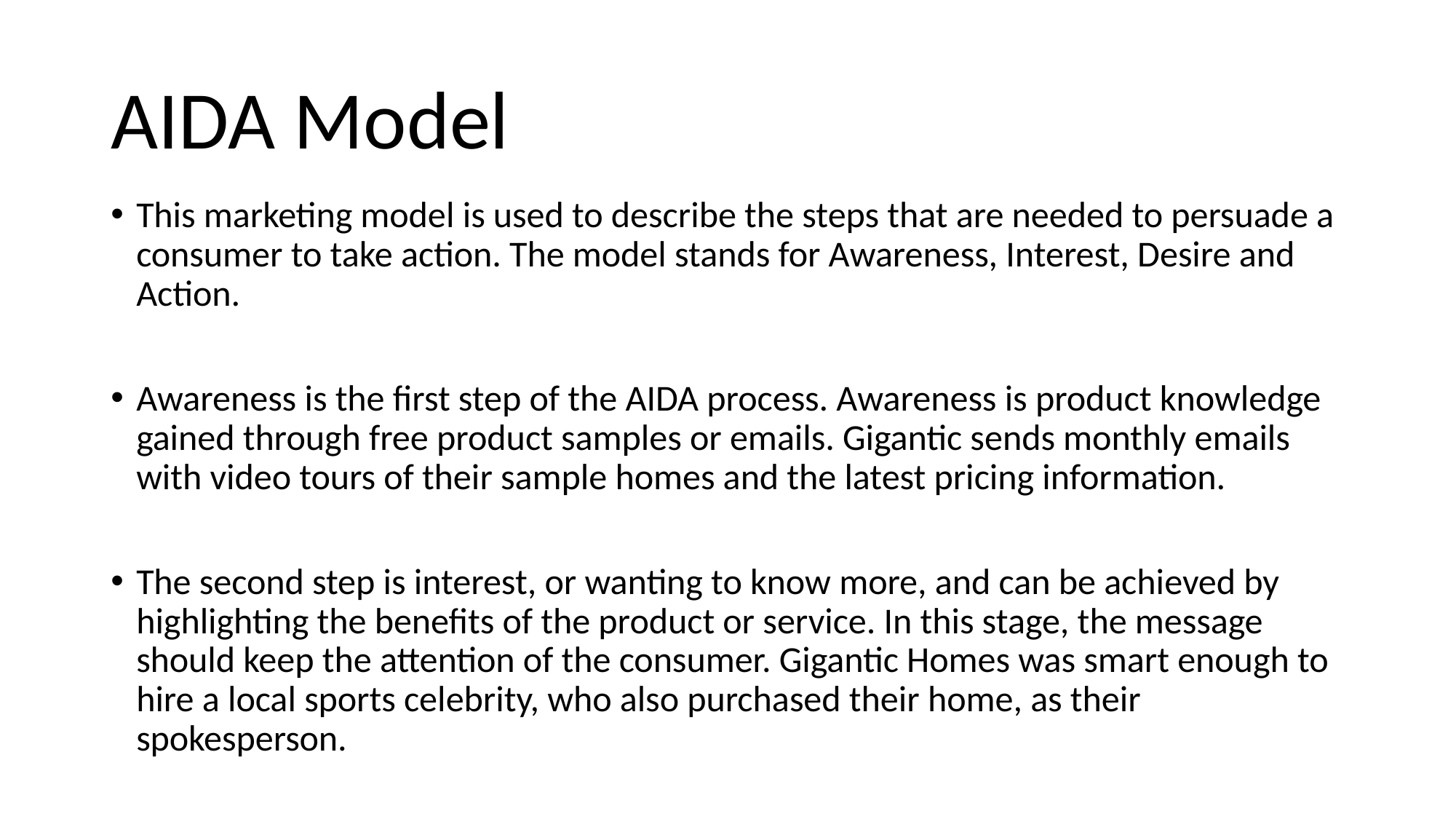

# AIDA Model
This marketing model is used to describe the steps that are needed to persuade a consumer to take action. The model stands for Awareness, Interest, Desire and Action.

Awareness is the first step of the AIDA process. Awareness is product knowledge gained through free product samples or emails. Gigantic sends monthly emails with video tours of their sample homes and the latest pricing information.

The second step is interest, or wanting to know more, and can be achieved by highlighting the benefits of the product or service. In this stage, the message should keep the attention of the consumer. Gigantic Homes was smart enough to hire a local sports celebrity, who also purchased their home, as their spokesperson.